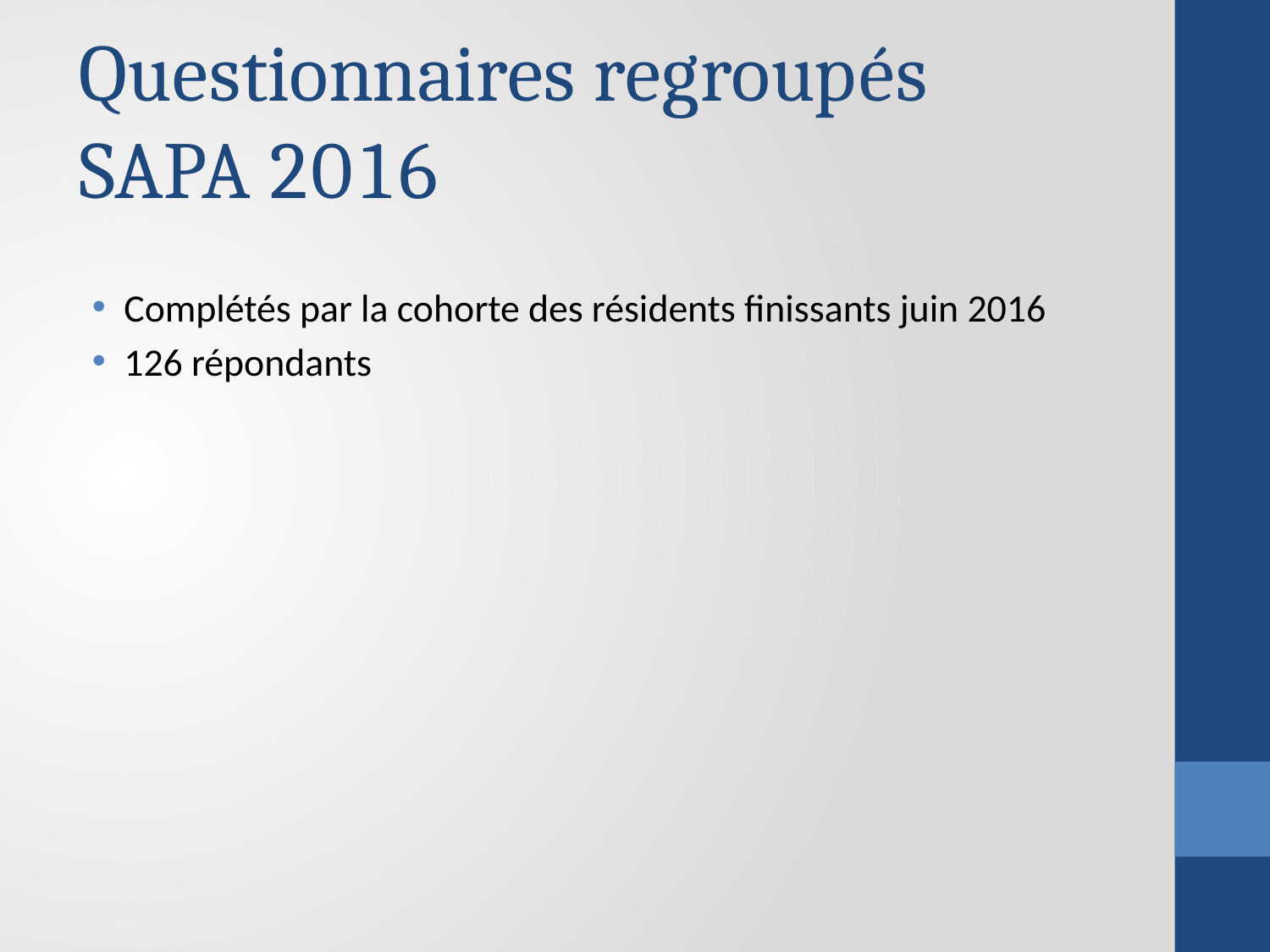

# Questionnaires regroupés SAPA 2016

Complétés par la cohorte des résidents finissants juin 2016
126 répondants